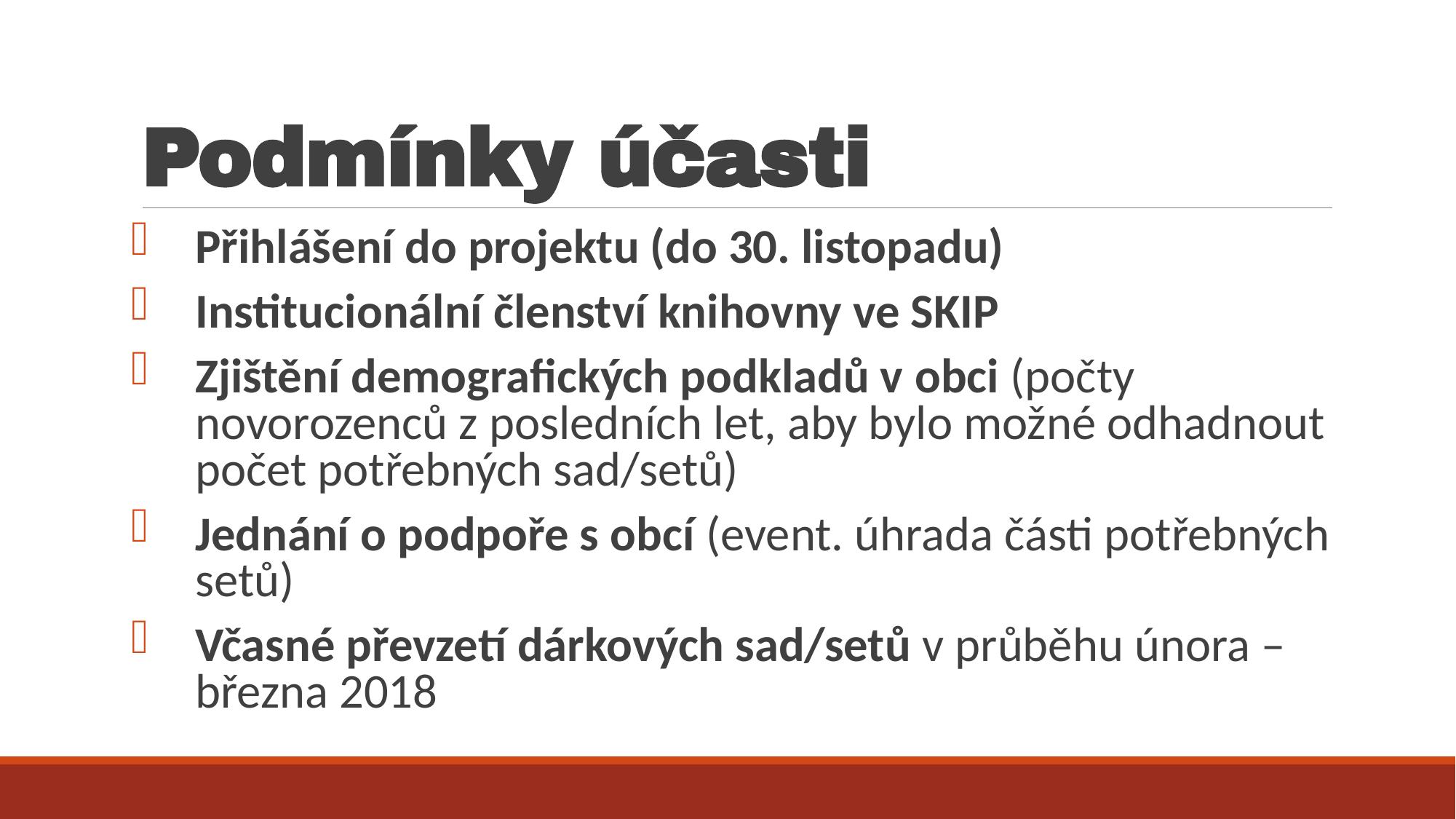

# Podmínky účasti
Přihlášení do projektu (do 30. listopadu)
Institucionální členství knihovny ve SKIP
Zjištění demografických podkladů v obci (počty novorozenců z posledních let, aby bylo možné odhadnout počet potřebných sad/setů)
Jednání o podpoře s obcí (event. úhrada části potřebných setů)
Včasné převzetí dárkových sad/setů v průběhu února – března 2018